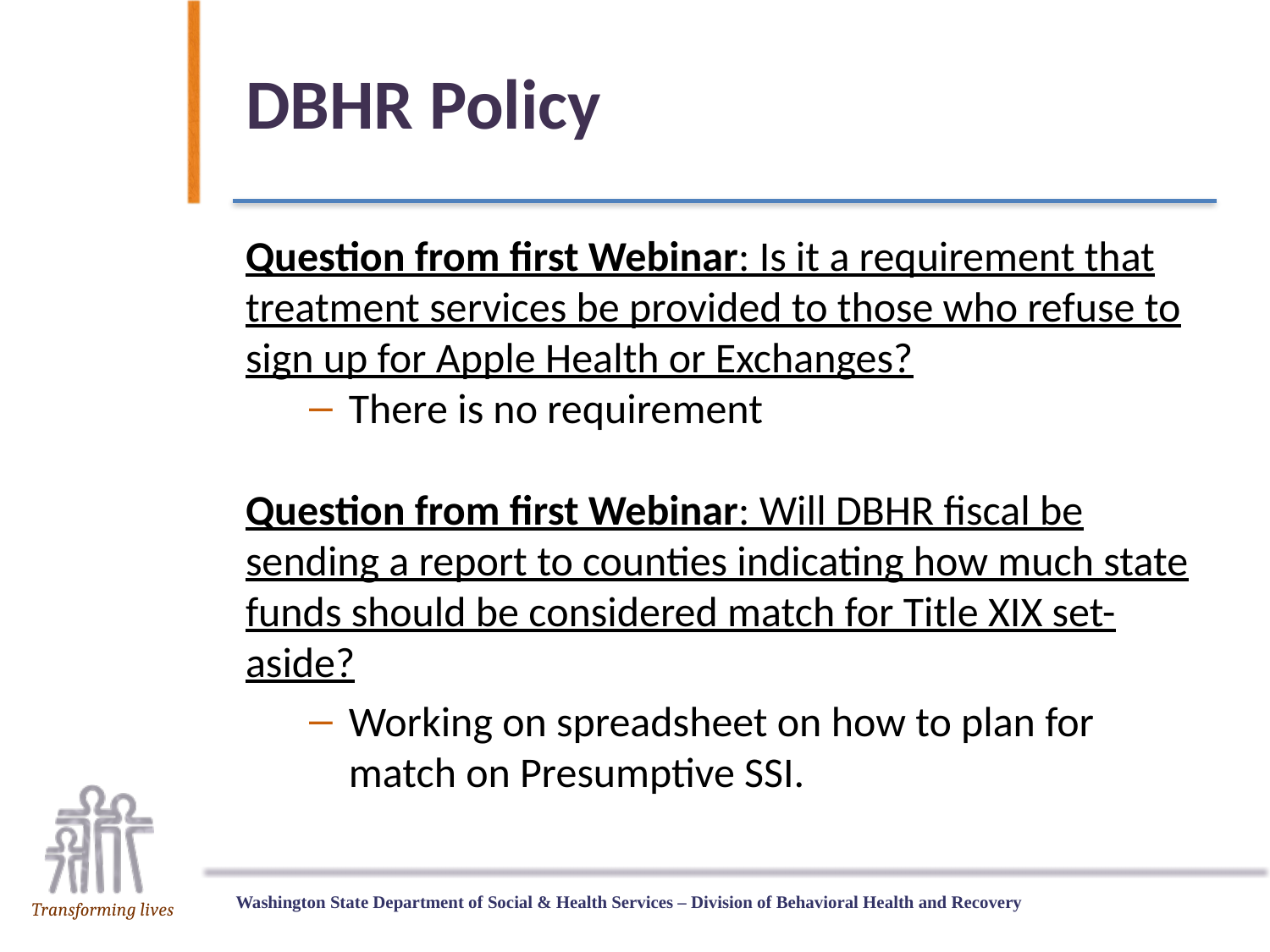

# DBHR Policy
Question from first Webinar: Is it a requirement that treatment services be provided to those who refuse to sign up for Apple Health or Exchanges?
There is no requirement

Question from first Webinar: Will DBHR fiscal be sending a report to counties indicating how much state funds should be considered match for Title XIX set-aside?
Working on spreadsheet on how to plan for match on Presumptive SSI.